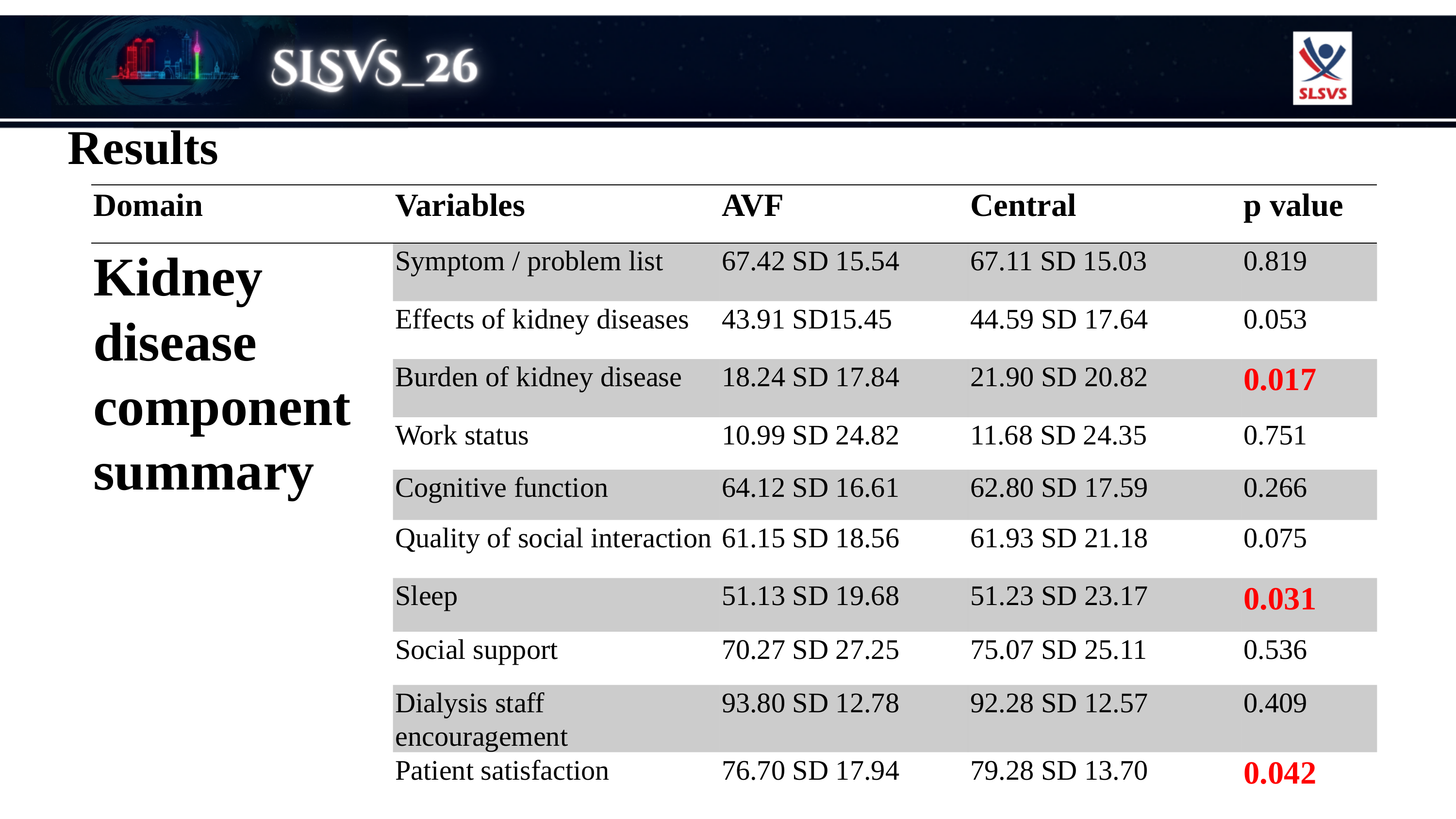

Results
| Domain | Variables | AVF | Central | p value |
| --- | --- | --- | --- | --- |
| Kidney disease component summary | Symptom / problem list | 67.42 SD 15.54 | 67.11 SD 15.03 | 0.819 |
|  | Effects of kidney diseases | 43.91 SD15.45 | 44.59 SD 17.64 | 0.053 |
|  | Burden of kidney disease | 18.24 SD 17.84 | 21.90 SD 20.82 | 0.017 |
|  | Work status | 10.99 SD 24.82 | 11.68 SD 24.35 | 0.751 |
|  | Cognitive function | 64.12 SD 16.61 | 62.80 SD 17.59 | 0.266 |
|  | Quality of social interaction | 61.15 SD 18.56 | 61.93 SD 21.18 | 0.075 |
|  | Sleep | 51.13 SD 19.68 | 51.23 SD 23.17 | 0.031 |
|  | Social support | 70.27 SD 27.25 | 75.07 SD 25.11 | 0.536 |
|  | Dialysis staff encouragement | 93.80 SD 12.78 | 92.28 SD 12.57 | 0.409 |
|  | Patient satisfaction | 76.70 SD 17.94 | 79.28 SD 13.70 | 0.042 |